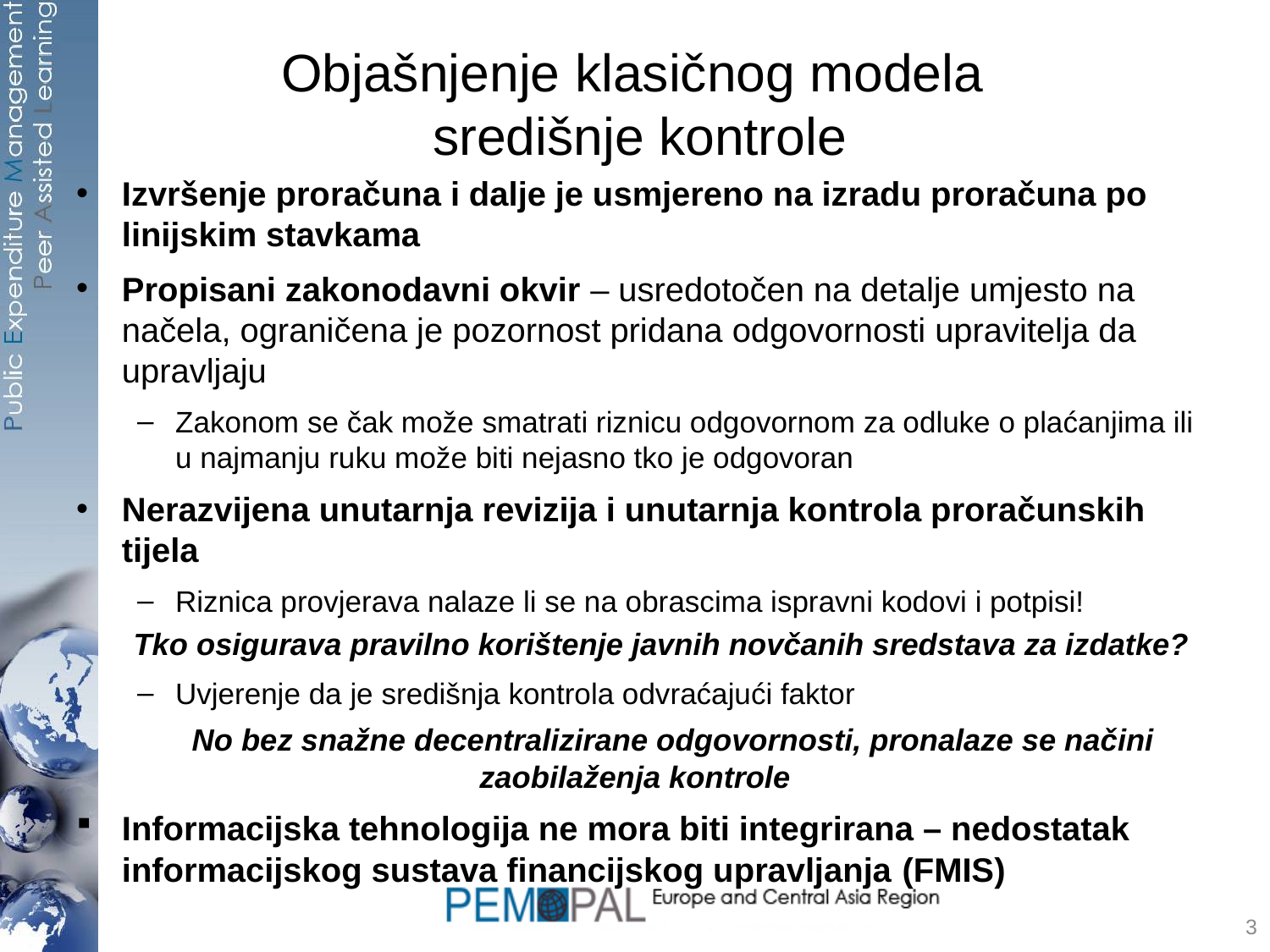

# Objašnjenje klasičnog modela središnje kontrole
Izvršenje proračuna i dalje je usmjereno na izradu proračuna po linijskim stavkama
Propisani zakonodavni okvir – usredotočen na detalje umjesto na načela, ograničena je pozornost pridana odgovornosti upravitelja da upravljaju
Zakonom se čak može smatrati riznicu odgovornom za odluke o plaćanjima ili u najmanju ruku može biti nejasno tko je odgovoran
Nerazvijena unutarnja revizija i unutarnja kontrola proračunskih tijela
Riznica provjerava nalaze li se na obrascima ispravni kodovi i potpisi!
	Tko osigurava pravilno korištenje javnih novčanih sredstava za izdatke?
Uvjerenje da je središnja kontrola odvraćajući faktor
	No bez snažne decentralizirane odgovornosti, pronalaze se načini zaobilaženja kontrole
Informacijska tehnologija ne mora biti integrirana – nedostatak informacijskog sustava financijskog upravljanja (FMIS)

3